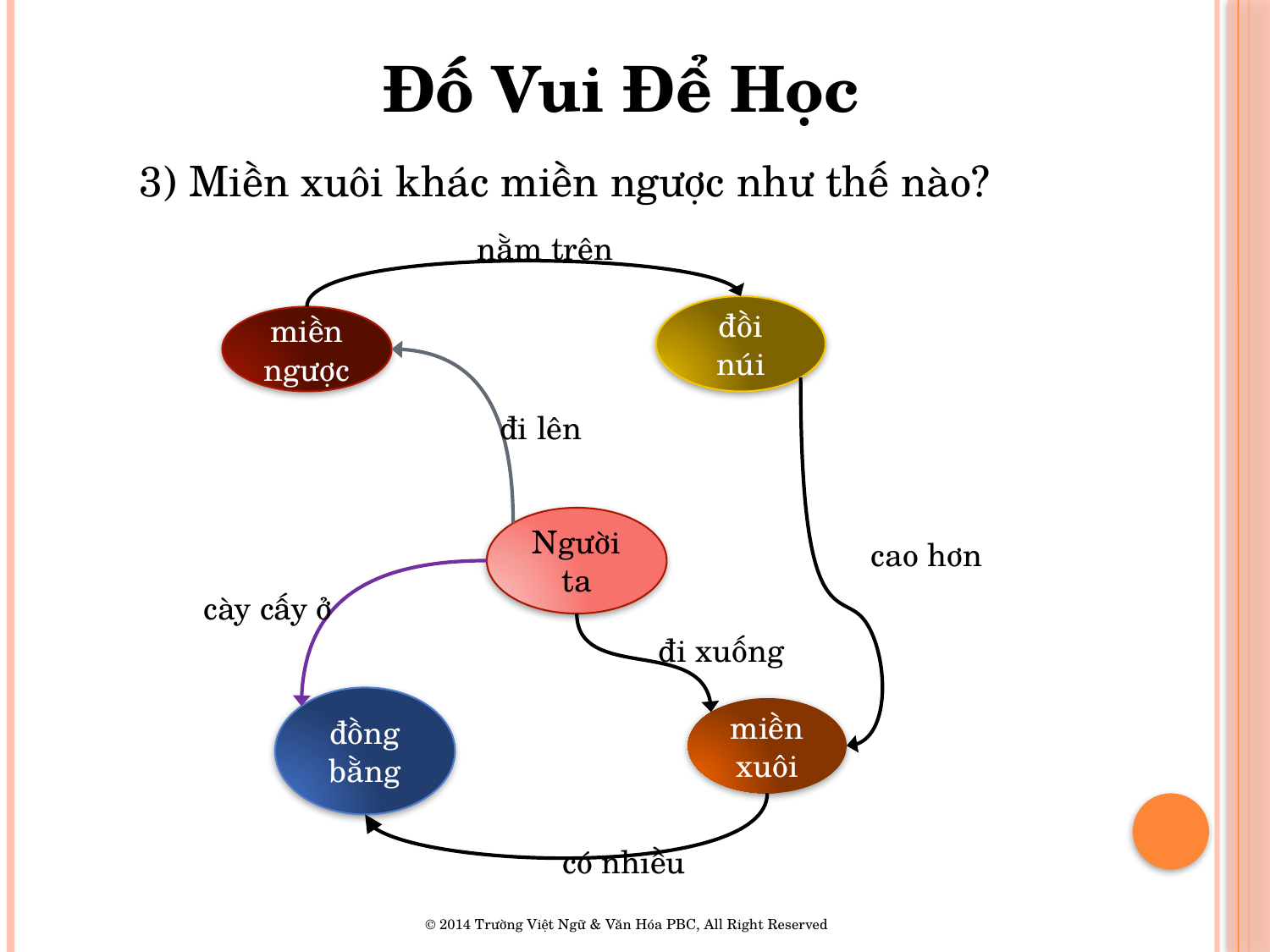

Đố Vui Để Học
3) Miền xuôi khác miền ngược như thế nào?
nằm trên
đồi núi
miền ngược
đi lên
Người ta
cao hơn
cày cấy ở
đi xuống
đồng bằng
miền xuôi
có nhiều
© 2014 Trường Việt Ngữ & Văn Hóa PBC, All Right Reserved